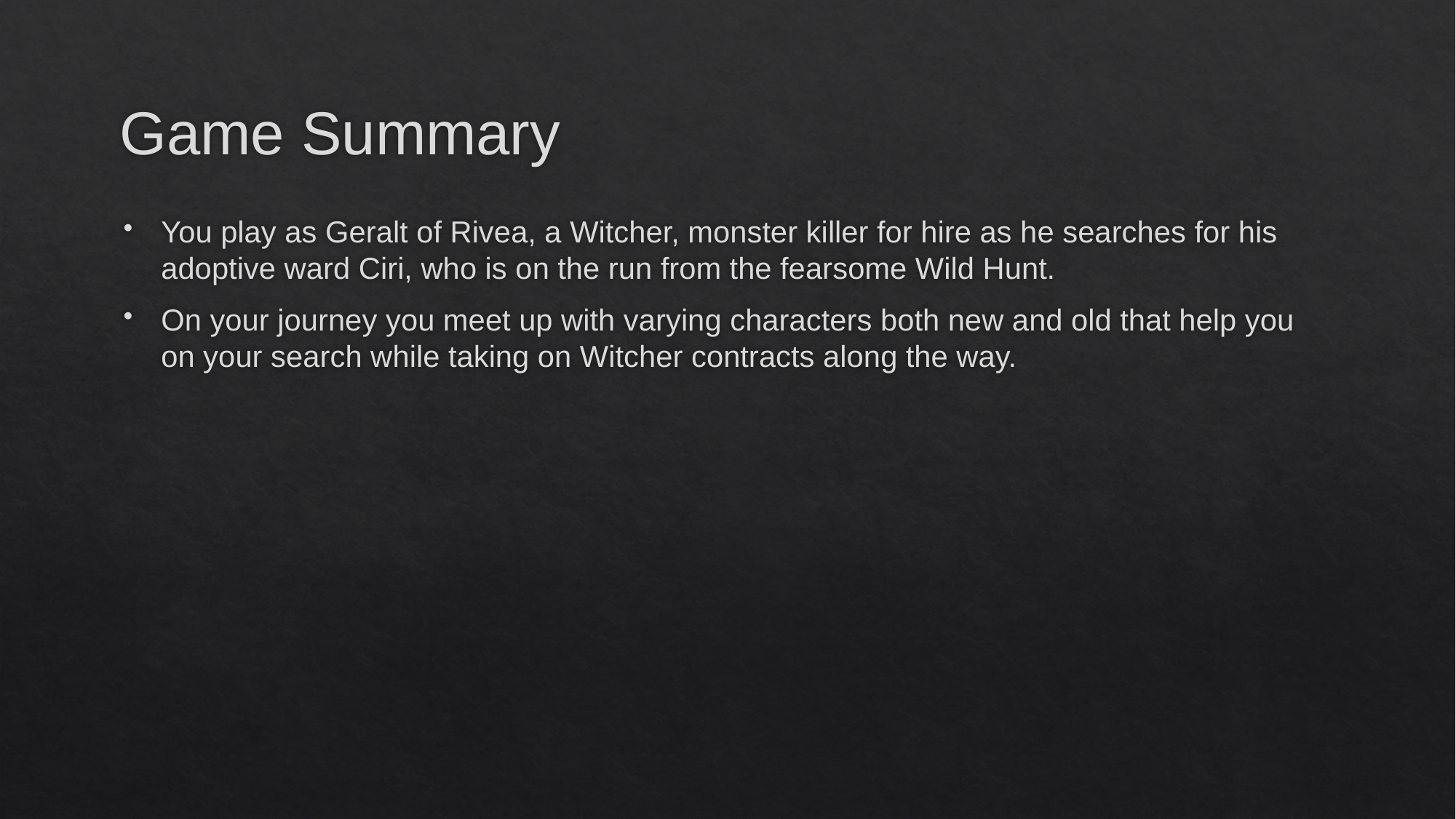

# Game Summary
You play as Geralt of Rivea, a Witcher, monster killer for hire as he searches for his adoptive ward Ciri, who is on the run from the fearsome Wild Hunt.
On your journey you meet up with varying characters both new and old that help you on your search while taking on Witcher contracts along the way.